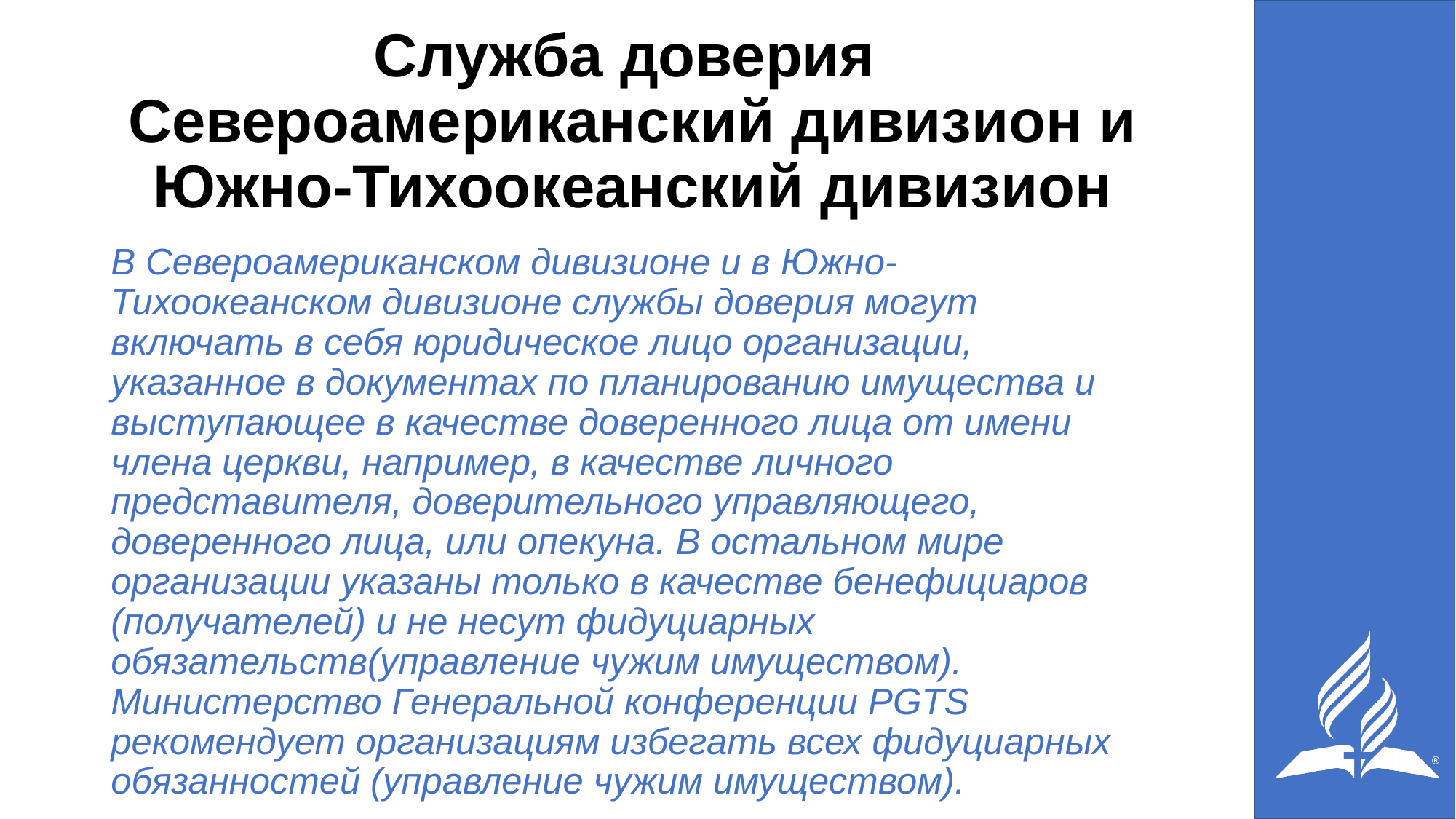

# Служба доверия Североамериканский дивизион и Южно-Тихоокеанский дивизион
В Североамериканском дивизионе и в Южно-Тихоокеанском дивизионе службы доверия могут включать в себя юридическое лицо организации, указанное в документах по планированию имущества и выступающее в качестве доверенного лица от имени члена церкви, например, в качестве личного представителя, доверительного управляющего, доверенного лица, или опекуна. В остальном мире организации указаны только в качестве бенефициаров (получателей) и не несут фидуциарных обязательств(управление чужим имуществом). Министерство Генеральной конференции PGTS рекомендует организациям избегать всех фидуциарных обязанностей (управление чужим имуществом).